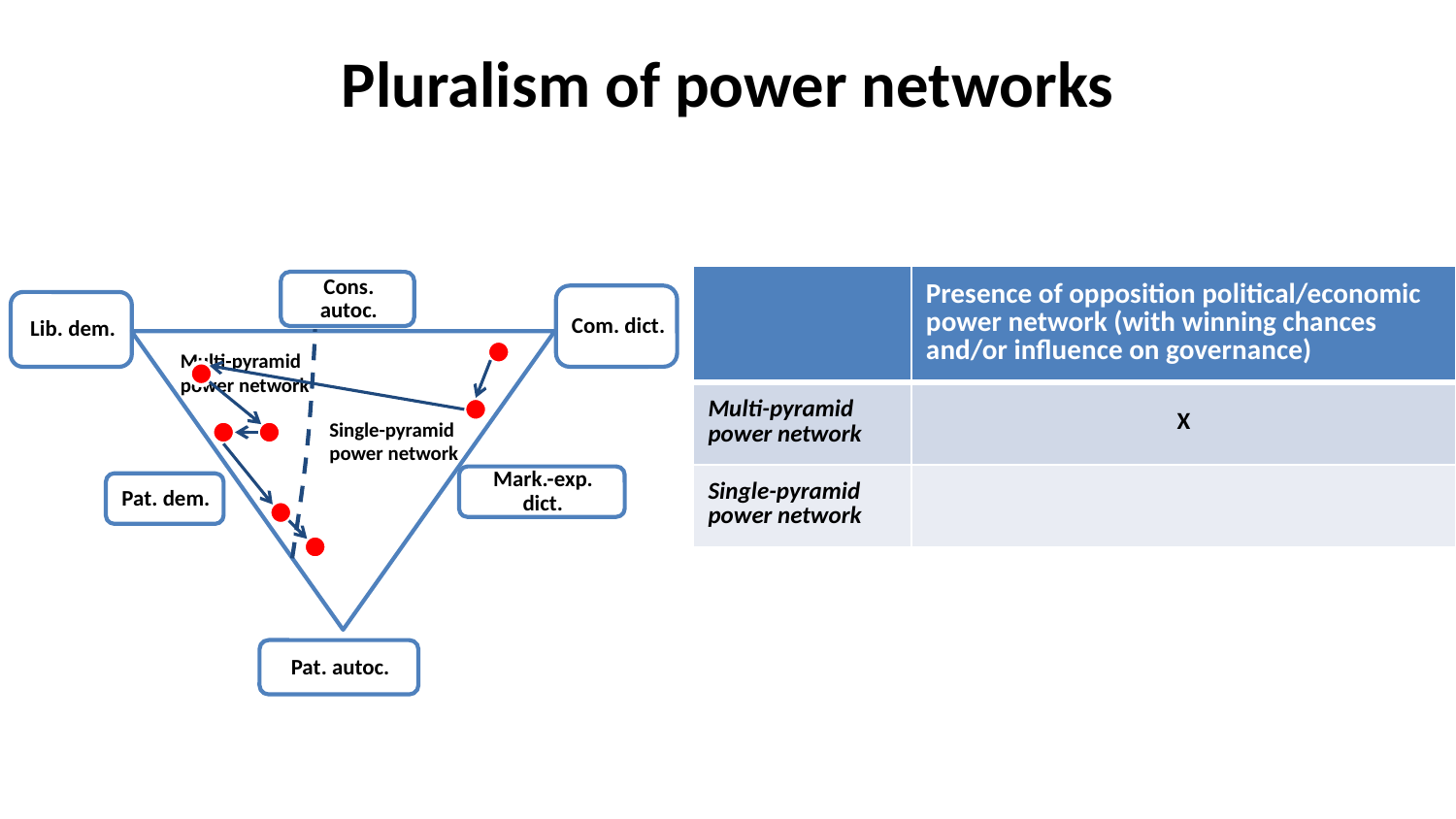

# Pluralism of power networks
Com. dict.
Lib. dem.
Pat. autoc.
Cons. autoc.
Mark.-exp. dict.
Pat. dem.

Multi-pyramid power network
Single-pyramid power network

|  | Presence of opposition political/economic power network (with winning chances and/or influence on governance) |
| --- | --- |
| Multi-pyramid power network | X |
| Single-pyramid power network |  |